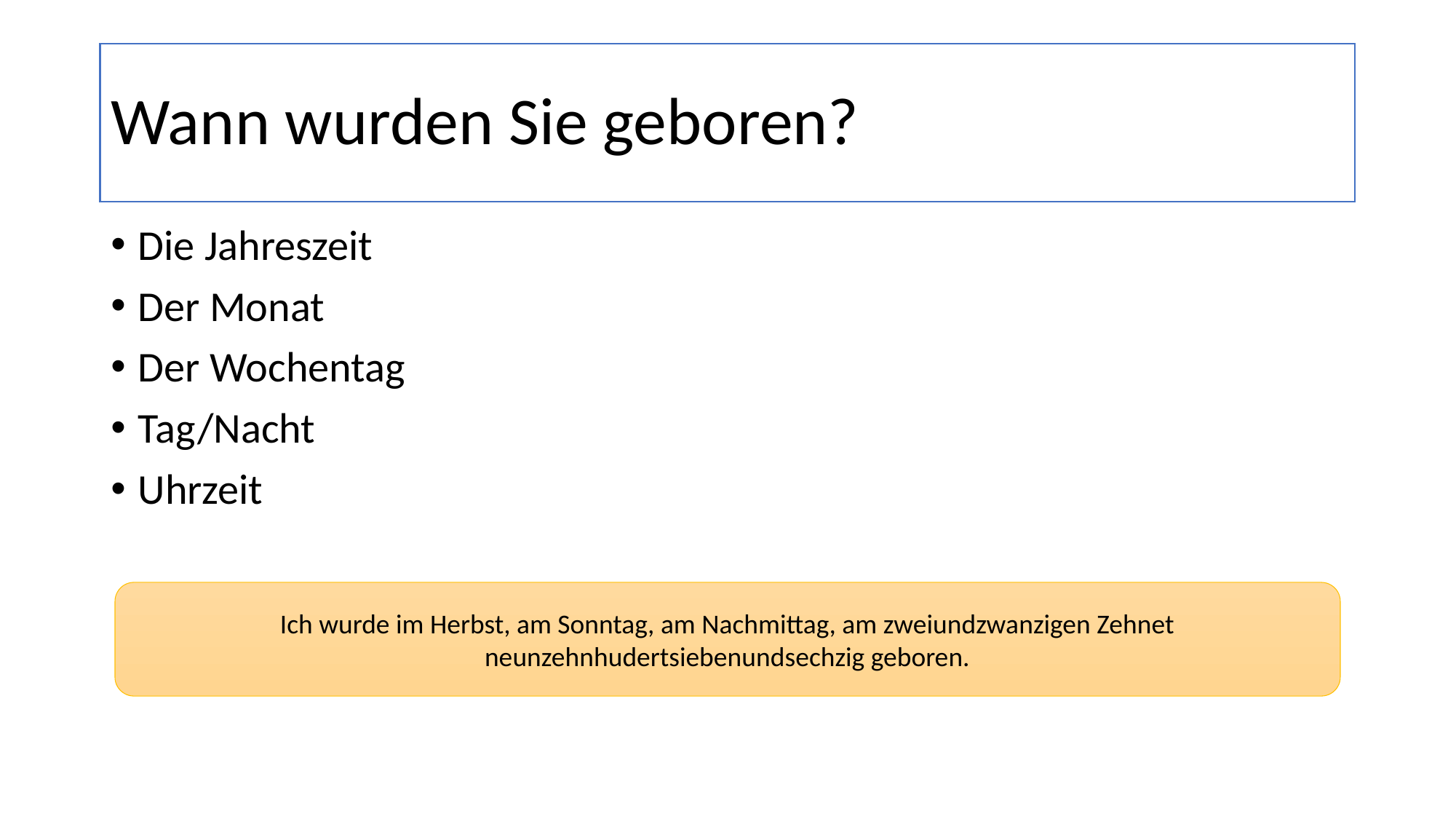

# Wann wurden Sie geboren?
Die Jahreszeit
Der Monat
Der Wochentag
Tag/Nacht
Uhrzeit
Ich wurde im Herbst, am Sonntag, am Nachmittag, am zweiundzwanzigen Zehnet neunzehnhudertsiebenundsechzig geboren.